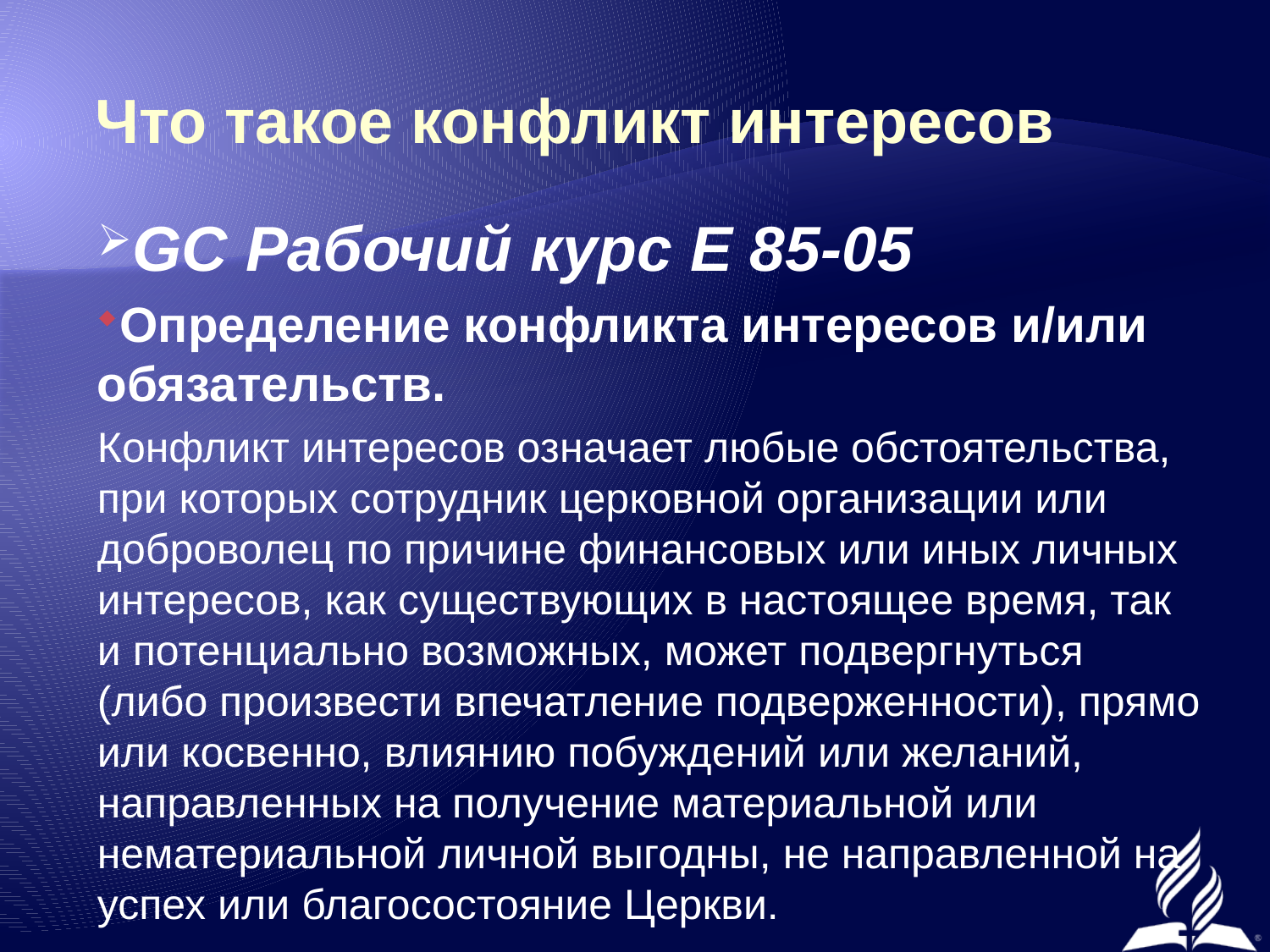

# Что такое конфликт интересов
GC Рабочий курс E 85-05
Определение конфликта интересов и/или обязательств.
Конфликт интересов означает любые обстоятельства, при которых сотрудник церковной организации или доброволец по причине финансовых или иных личных интересов, как существующих в настоящее время, так и потенциально возможных, может подвергнуться (либо произвести впечатление подверженности), прямо или косвенно, влиянию побуждений или желаний, направленных на получение материальной или нематериальной личной выгодны, не направленной на успех или благосостояние Церкви.